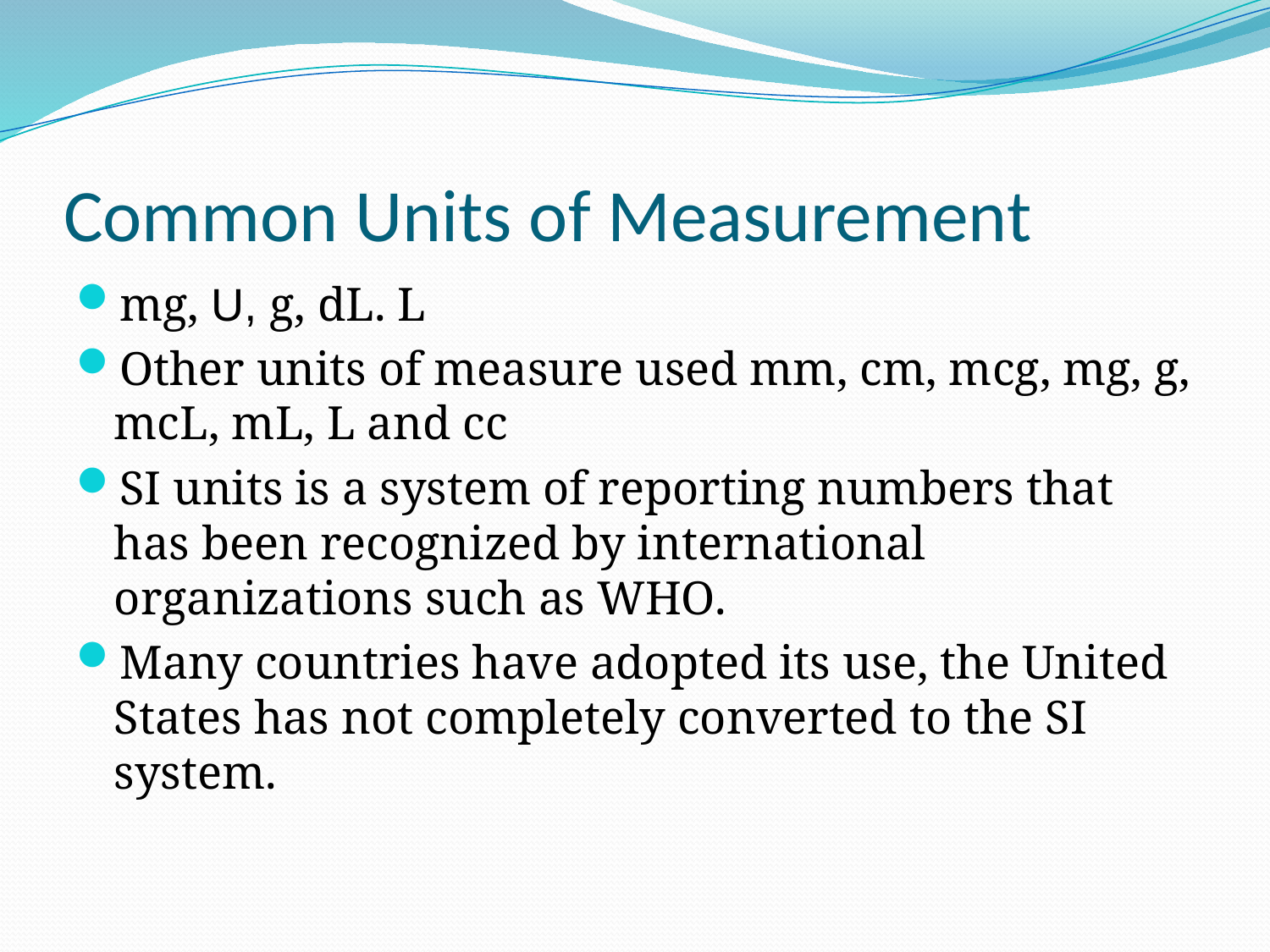

# Common Units of Measurement
mg, U, g, dL. L
Other units of measure used mm, cm, mcg, mg, g, mcL, mL, L and cc
SI units is a system of reporting numbers that has been recognized by international organizations such as WHO.
Many countries have adopted its use, the United States has not completely converted to the SI system.